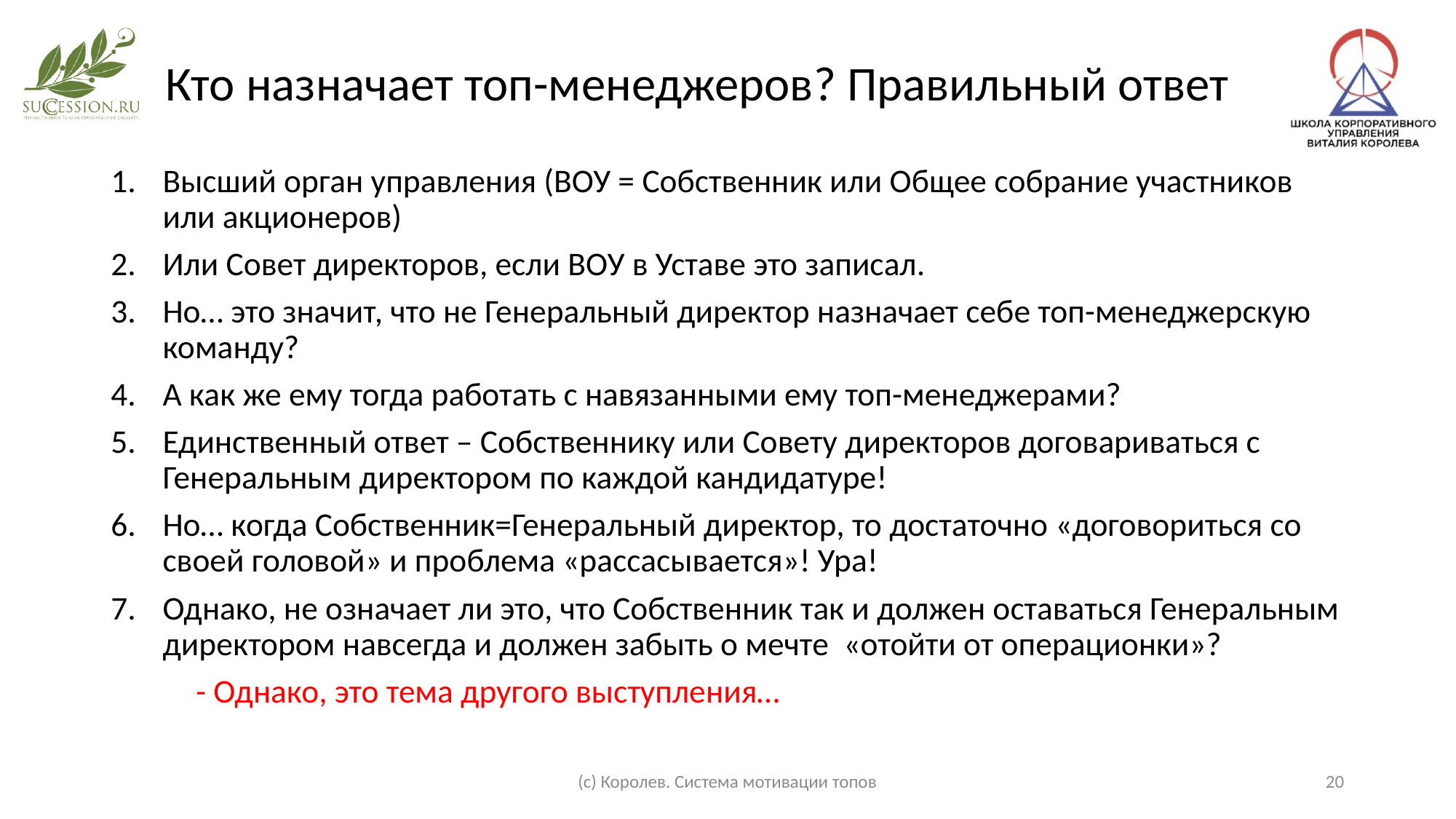

# Кто назначает топ-менеджеров? Правильный ответ
Высший орган управления (ВОУ = Собственник или Общее собрание участников или акционеров)
Или Совет директоров, если ВОУ в Уставе это записал.
Но… это значит, что не Генеральный директор назначает себе топ-менеджерскую команду?
А как же ему тогда работать с навязанными ему топ-менеджерами?
Единственный ответ – Собственнику или Совету директоров договариваться с Генеральным директором по каждой кандидатуре!
Но… когда Собственник=Генеральный директор, то достаточно «договориться со своей головой» и проблема «рассасывается»! Ура!
Однако, не означает ли это, что Собственник так и должен оставаться Генеральным директором навсегда и должен забыть о мечте  «отойти от операционки»?
	- Однако, это тема другого выступления…
(с) Королев. Система мотивации топов
20